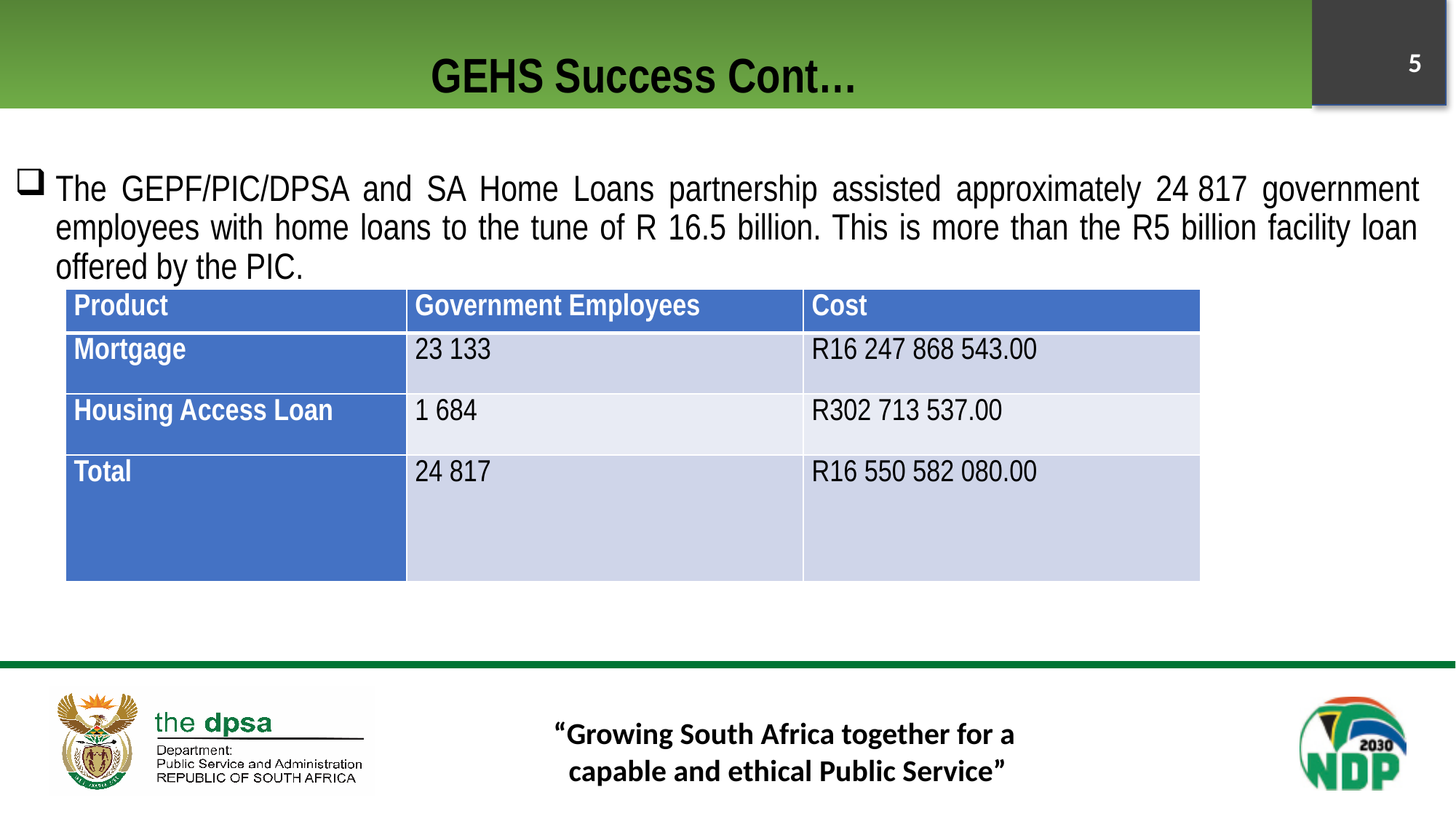

# GEHS Success Cont…

5

The GEPF/PIC/DPSA and SA Home Loans partnership assisted approximately 24 817 government employees with home loans to the tune of R 16.5 billion. This is more than the R5 billion facility loan offered by the PIC.
| Product | Government Employees | Cost |
| --- | --- | --- |
| Mortgage | 23 133 | R16 247 868 543.00 |
| Housing Access Loan | 1 684 | R302 713 537.00 |
| Total | 24 817 | R16 550 582 080.00 |